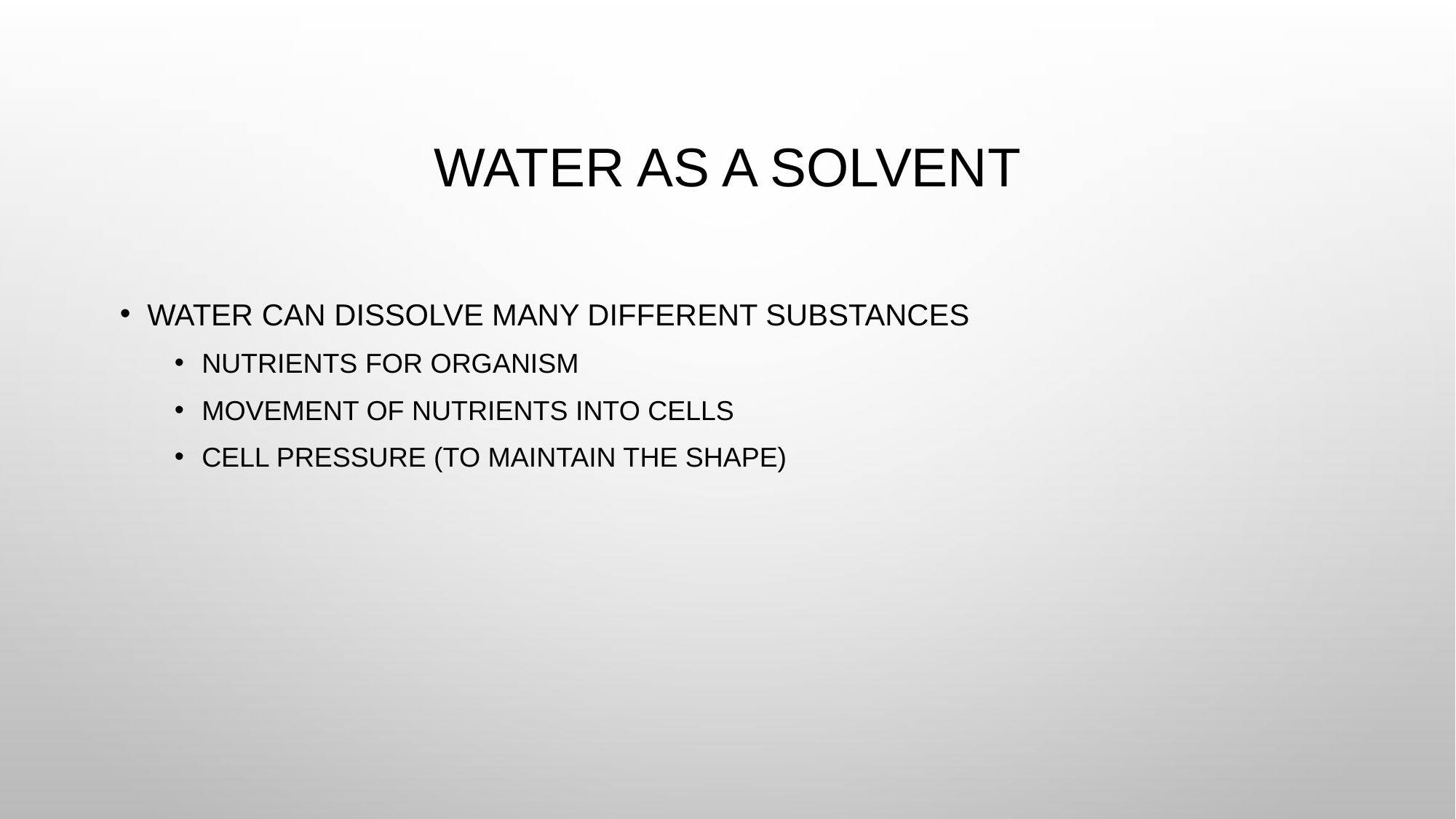

# Water as a solvent
Water can dissolve many different substances
Nutrients for organism
Movement of nutrients into cells
Cell pressure (to maintain the shape)